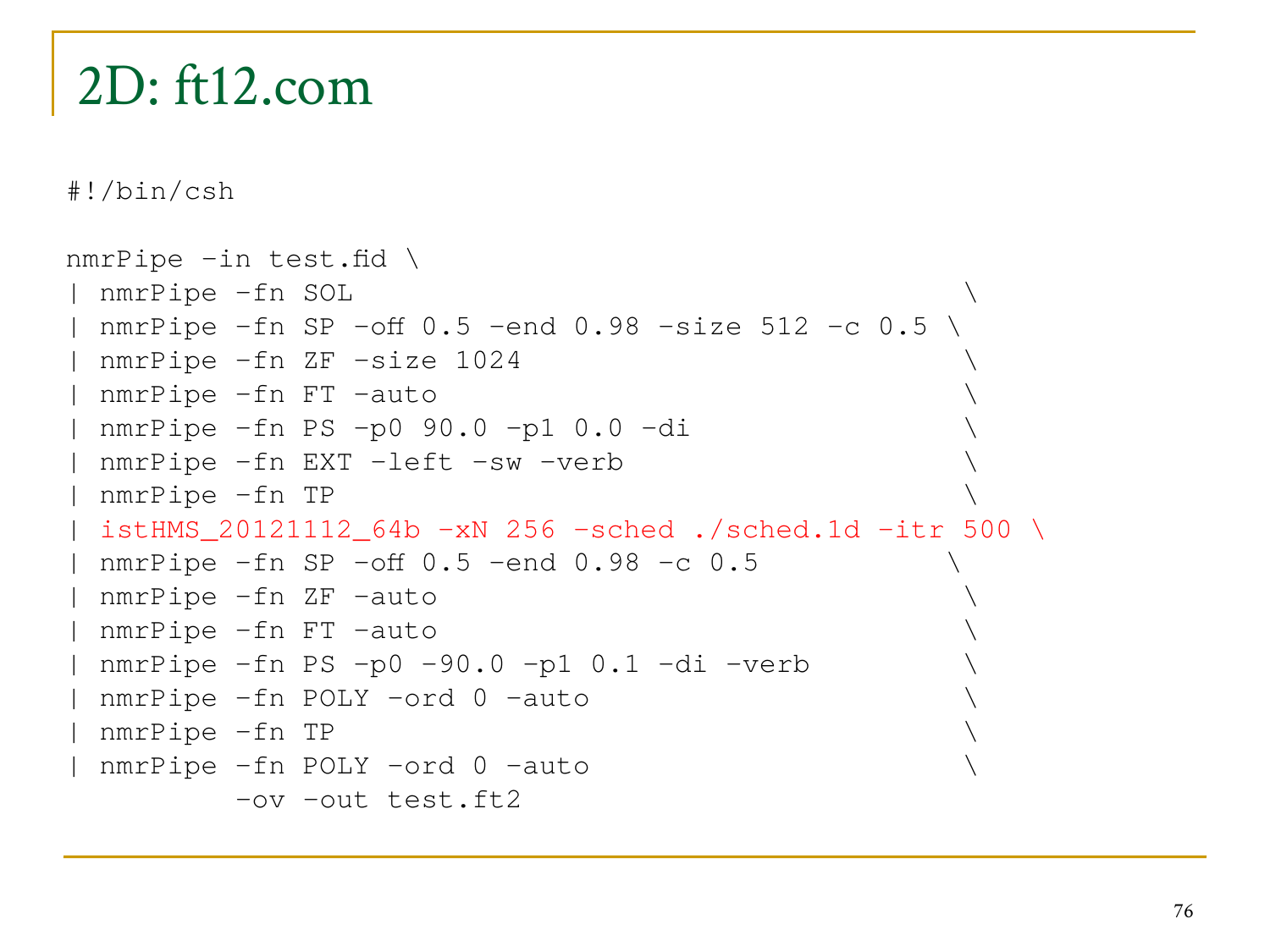

2D: ft12.com

#!/bin/csh

nmrPipe -in test.fid \
| nmrPipe -fn SOL                                    \
| nmrPipe -fn SP -off 0.5 -end 0.98 -size 512 -c 0.5 \
| nmrPipe -fn ZF -size 1024                          \
| nmrPipe -fn FT -auto                               \
| nmrPipe -fn PS -p0 90.0 -p1 0.0 -di                \
| nmrPipe -fn EXT -left -sw -verb                    \
| nmrPipe -fn TP                                     \
| istHMS_20121112_64b –xN 256 -sched ./sched.1d -itr 500 \
| nmrPipe -fn SP -off 0.5 -end 0.98 -c 0.5           \
| nmrPipe -fn ZF -auto                               \
| nmrPipe -fn FT -auto                               \
| nmrPipe -fn PS -p0 -90.0 -p1 0.1 -di -verb         \
| nmrPipe -fn POLY -ord 0 -auto                      \
| nmrPipe -fn TP                                     \
| nmrPipe -fn POLY -ord 0 -auto                      \
          -ov -out test.ft2

76